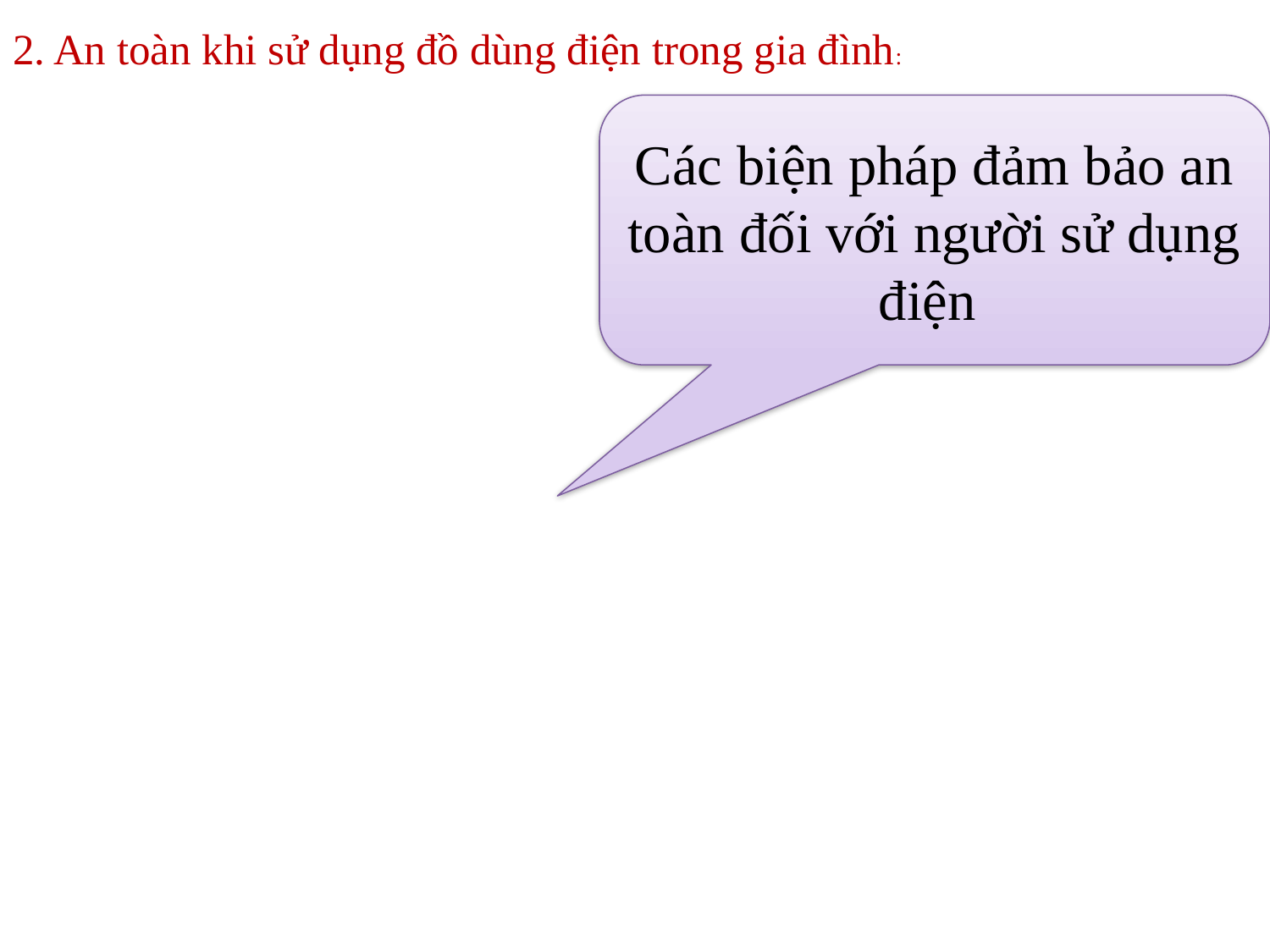

2. An toàn khi sử dụng đồ dùng điện trong gia đình:

Các biện pháp đảm bảo an toàn đối với người sử dụng điện